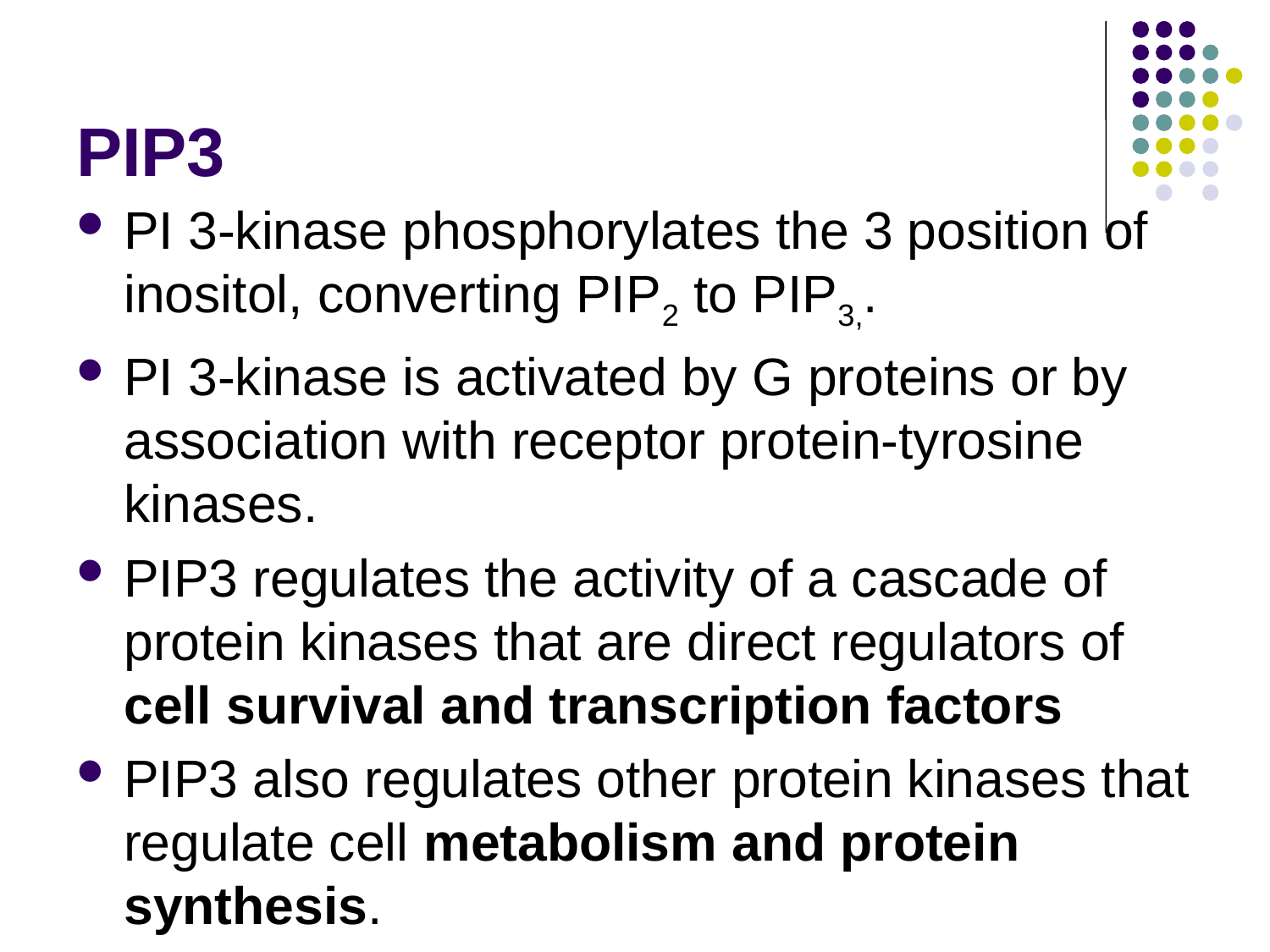

# PIP3
PI 3-kinase phosphorylates the 3 position of inositol, converting PIP2 to PIP3,.
PI 3-kinase is activated by G proteins or by association with receptor protein-tyrosine kinases.
PIP3 regulates the activity of a cascade of protein kinases that are direct regulators of cell survival and transcription factors
PIP3 also regulates other protein kinases that regulate cell metabolism and protein synthesis.